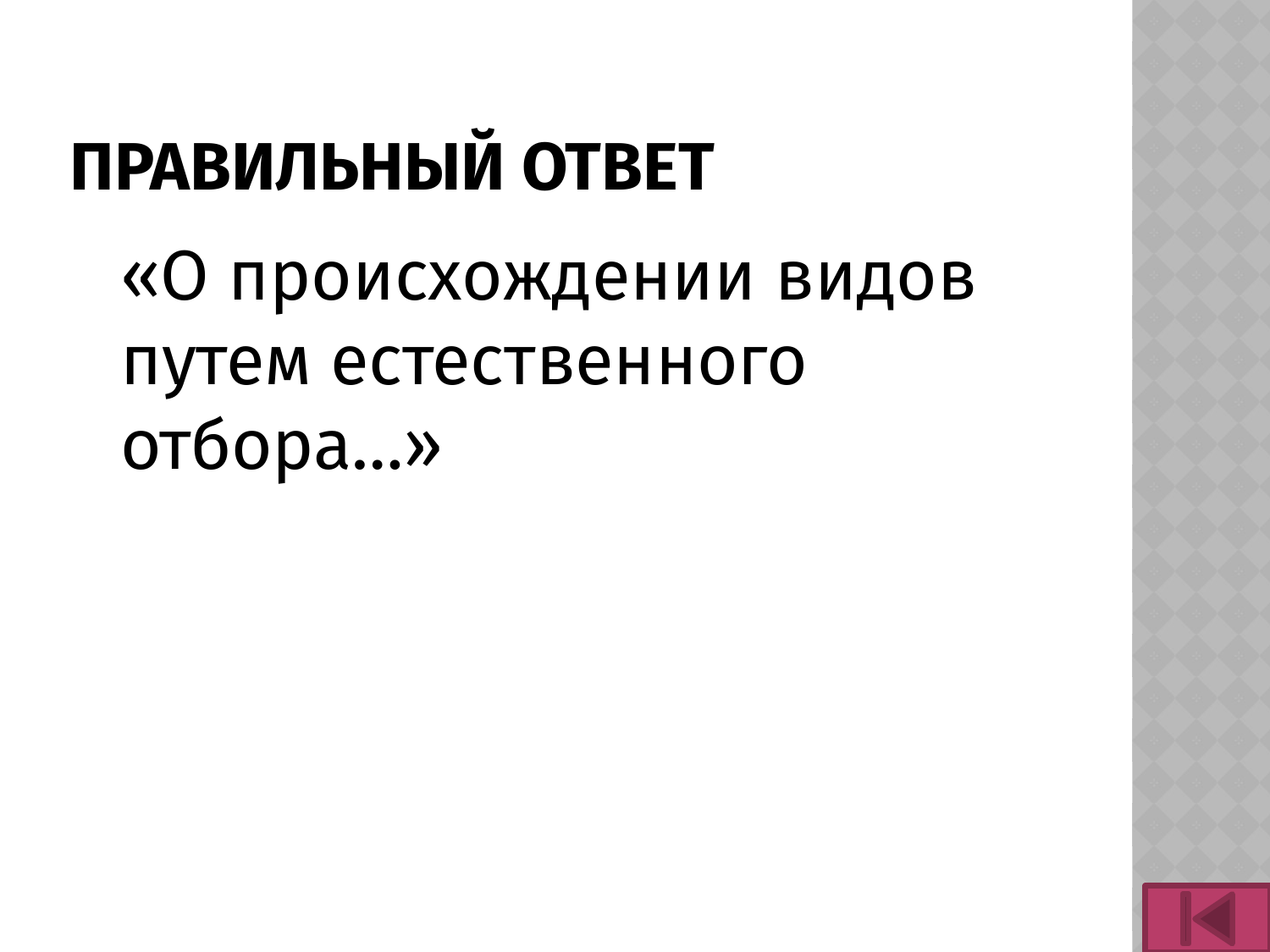

# Правильный ответ
	«О происхождении видов путем естественного отбора…»